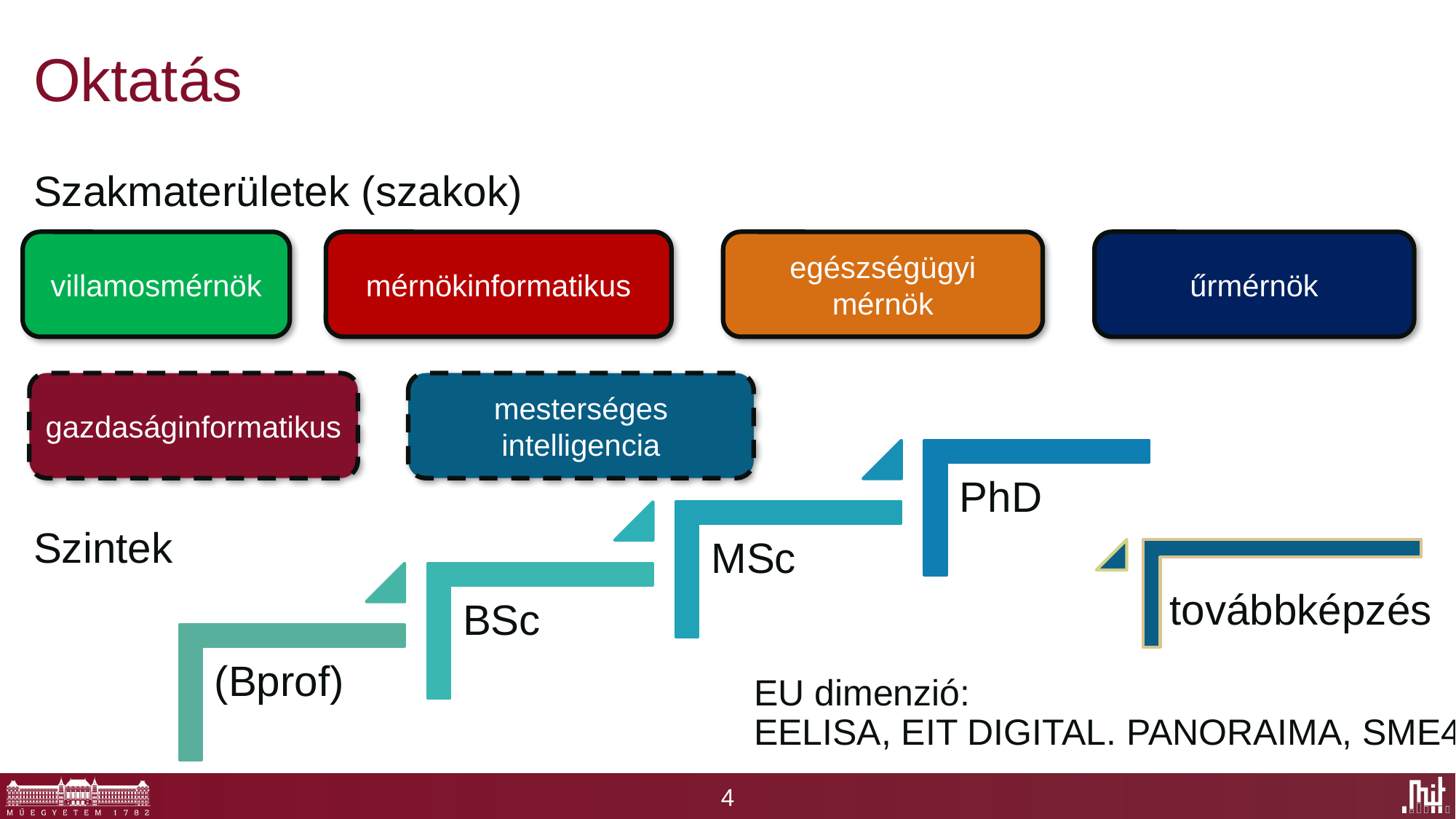

# Oktatás
Szakmaterületek (szakok)

Szintek

villamosmérnök
mérnökinformatikus
egészségügyi mérnök
űrmérnök
(Bprof)
BSc
MSc
PhD
gazdaságinformatikus
mesterséges intelligencia

továbbképzés

EU dimenzió:
EELISA, EIT DIGITAL. PANORAIMA, SME4DD